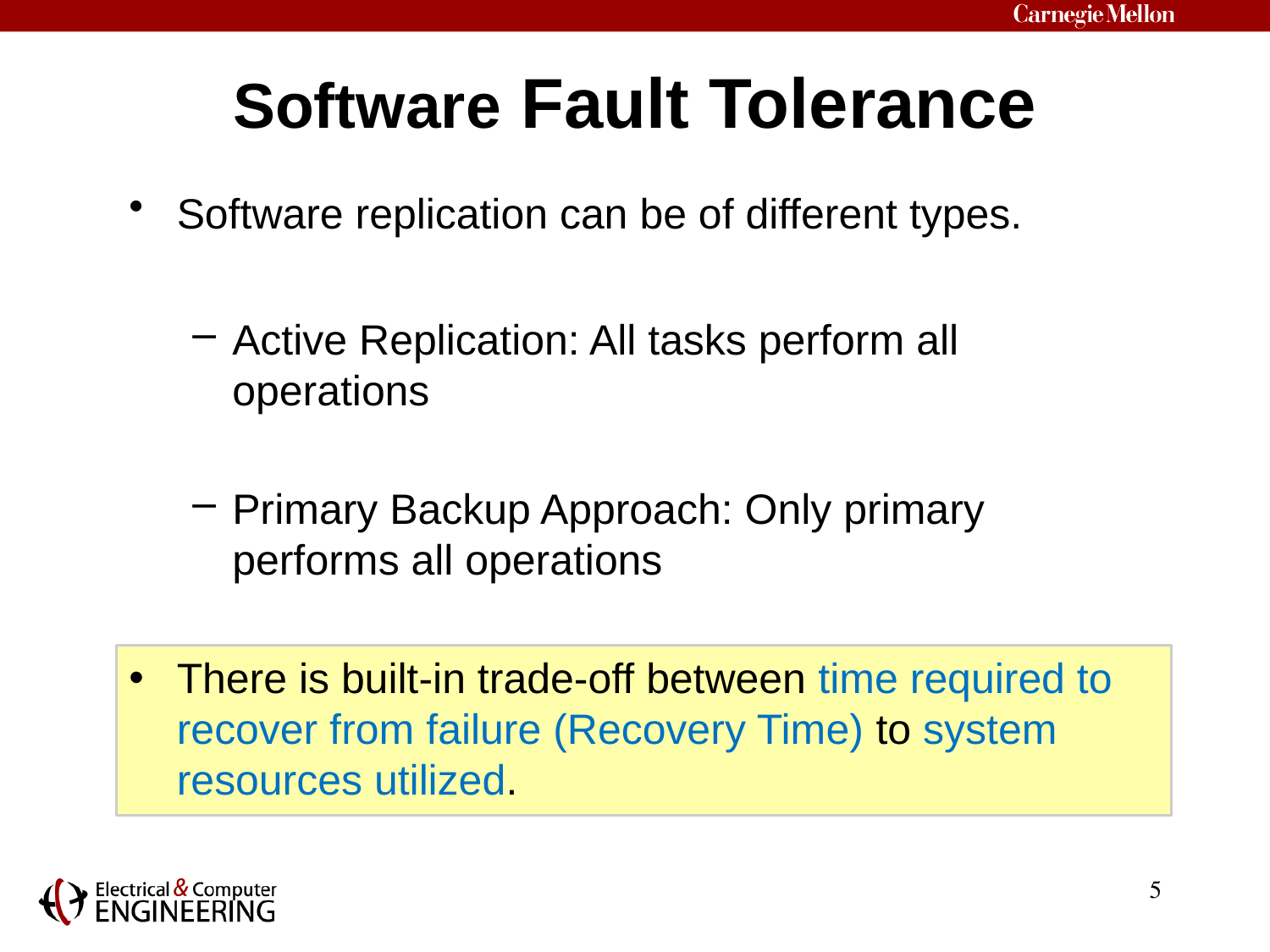

# Software Fault Tolerance
Software replication can be of different types.

Active Replication: All tasks perform all operations

Primary Backup Approach: Only primary performs all operations

There is built-in trade-off between time required to recover from failure (Recovery Time) to system resources utilized.
5